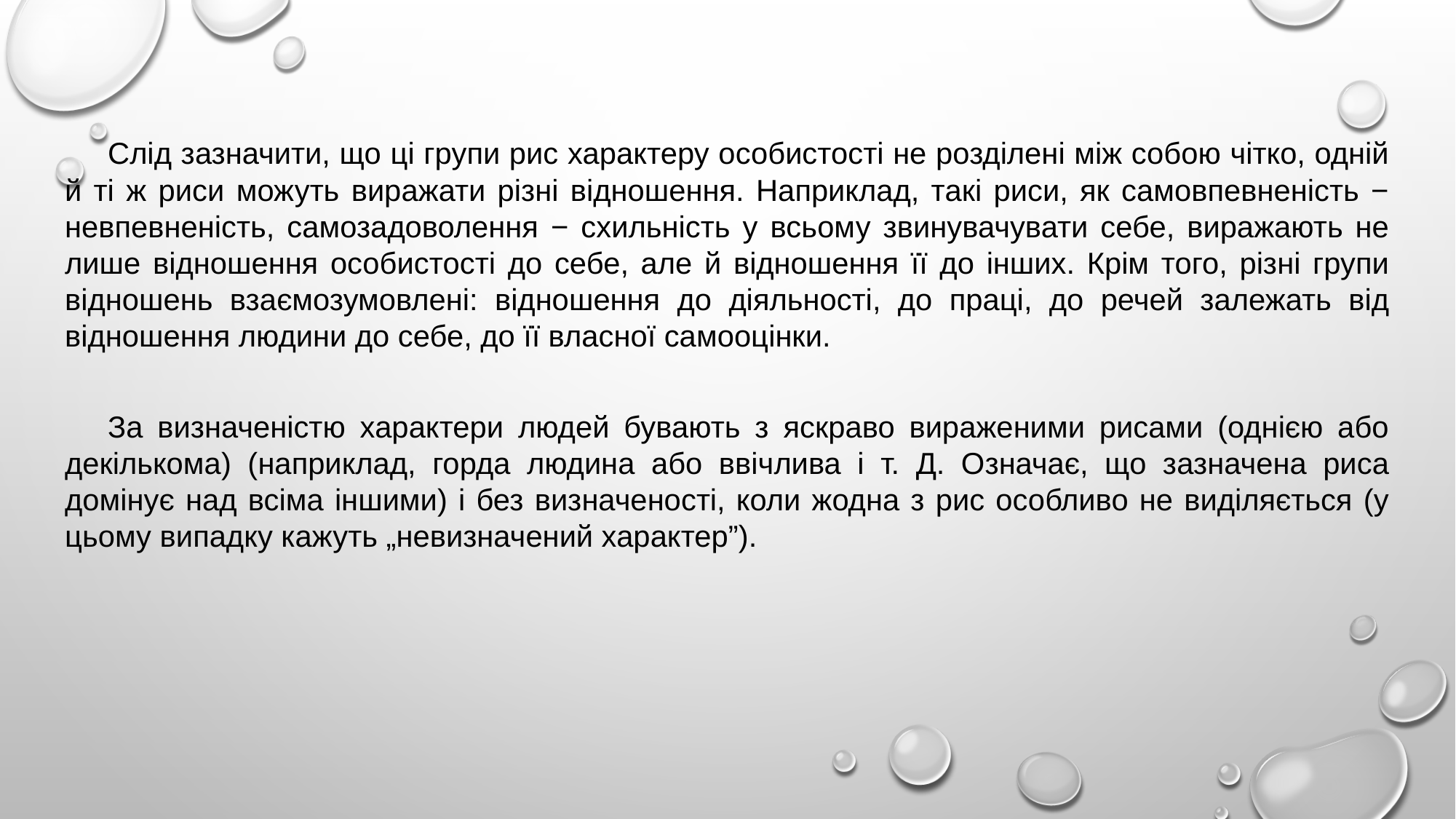

Слід зазначити, що ці групи рис характеру особистості не розділені між собою чітко, одній й ті ж риси можуть виражати різні відношення. Наприклад, такі риси, як самовпевненість − невпевненість, самозадоволення − схильність у всьому звинувачувати себе, виражають не лише відношення особистості до себе, але й відношення її до інших. Крім того, різні групи відношень взаємозумовлені: відношення до діяльності, до праці, до речей залежать від відношення людини до себе, до її власної самооцінки.

За визначеністю характери людей бувають з яскраво вираженими рисами (однією або декількома) (наприклад, горда людина або ввічлива і т. Д. Означає, що зазначена риса домінує над всіма іншими) і без визначеності, коли жодна з рис особливо не виділяється (у цьому випадку кажуть „невизначений характер”).